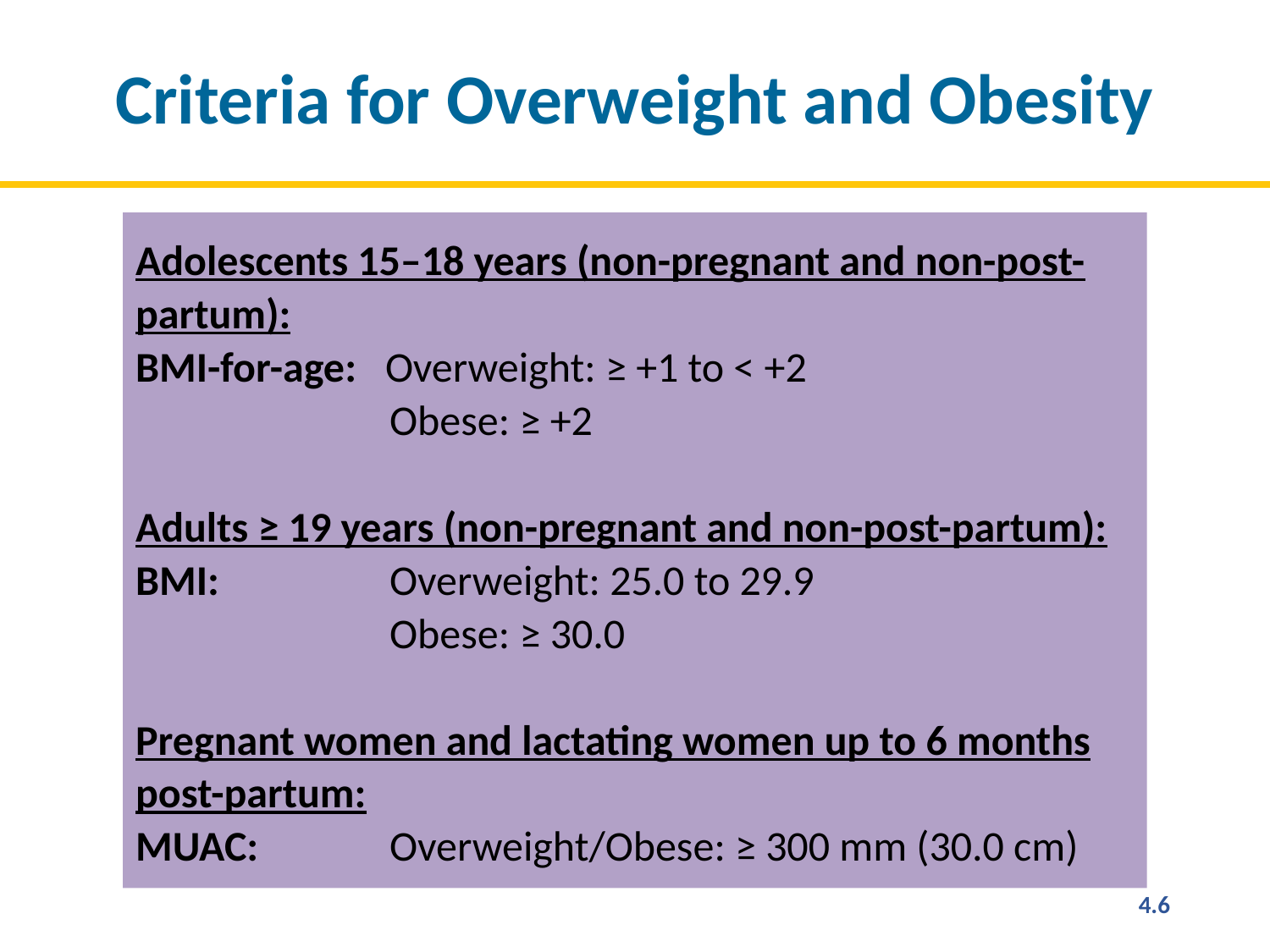

# Criteria for Overweight and Obesity

Adolescents 15–18 years (non-pregnant and non-post-partum):
BMI-for-age:   Overweight: ≥ +1 to < +2
		Obese: ≥ +2

Adults ≥ 19 years (non-pregnant and non-post-partum):
BMI: 		Overweight: 25.0 to 29.9
		Obese: ≥ 30.0

Pregnant women and lactating women up to 6 months post-partum:
MUAC:		Overweight/Obese: ≥ 300 mm (30.0 cm)
4.6